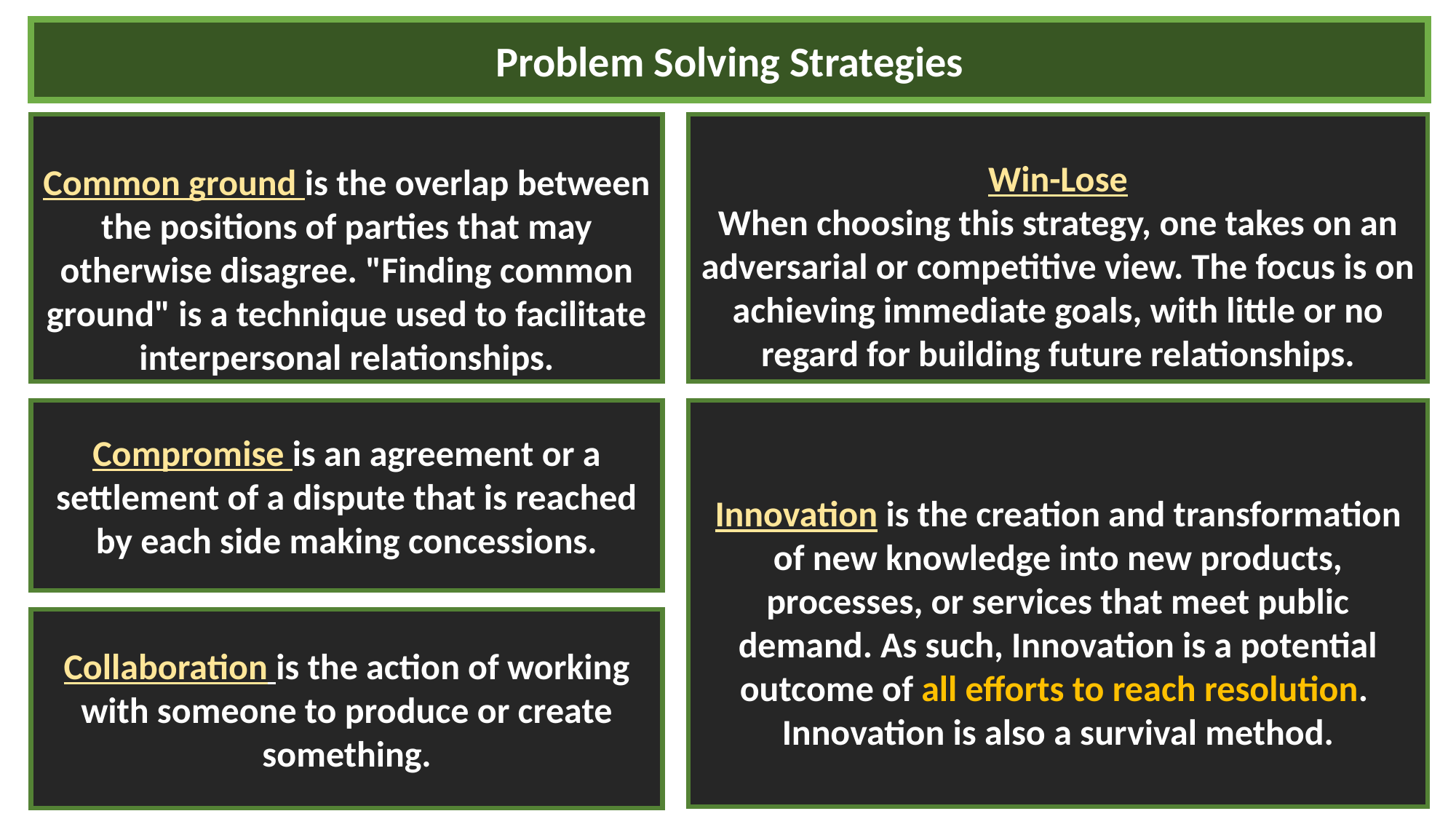

Problem Solving Strategies

Common ground is the overlap between the positions of parties that may otherwise disagree. "Finding common ground" is a technique used to facilitate interpersonal relationships.

Win-Lose
When choosing this strategy, one takes on an adversarial or competitive view. The focus is on achieving immediate goals, with little or no regard for building future relationships.

Compromise is an agreement or a settlement of a dispute that is reached by each side making concessions.

Innovation is the creation and transformation of new knowledge into new products, processes, or services that meet public demand. As such, Innovation is a potential outcome of all efforts to reach resolution.  Innovation is also a survival method.

Collaboration is the action of working with someone to produce or create something.